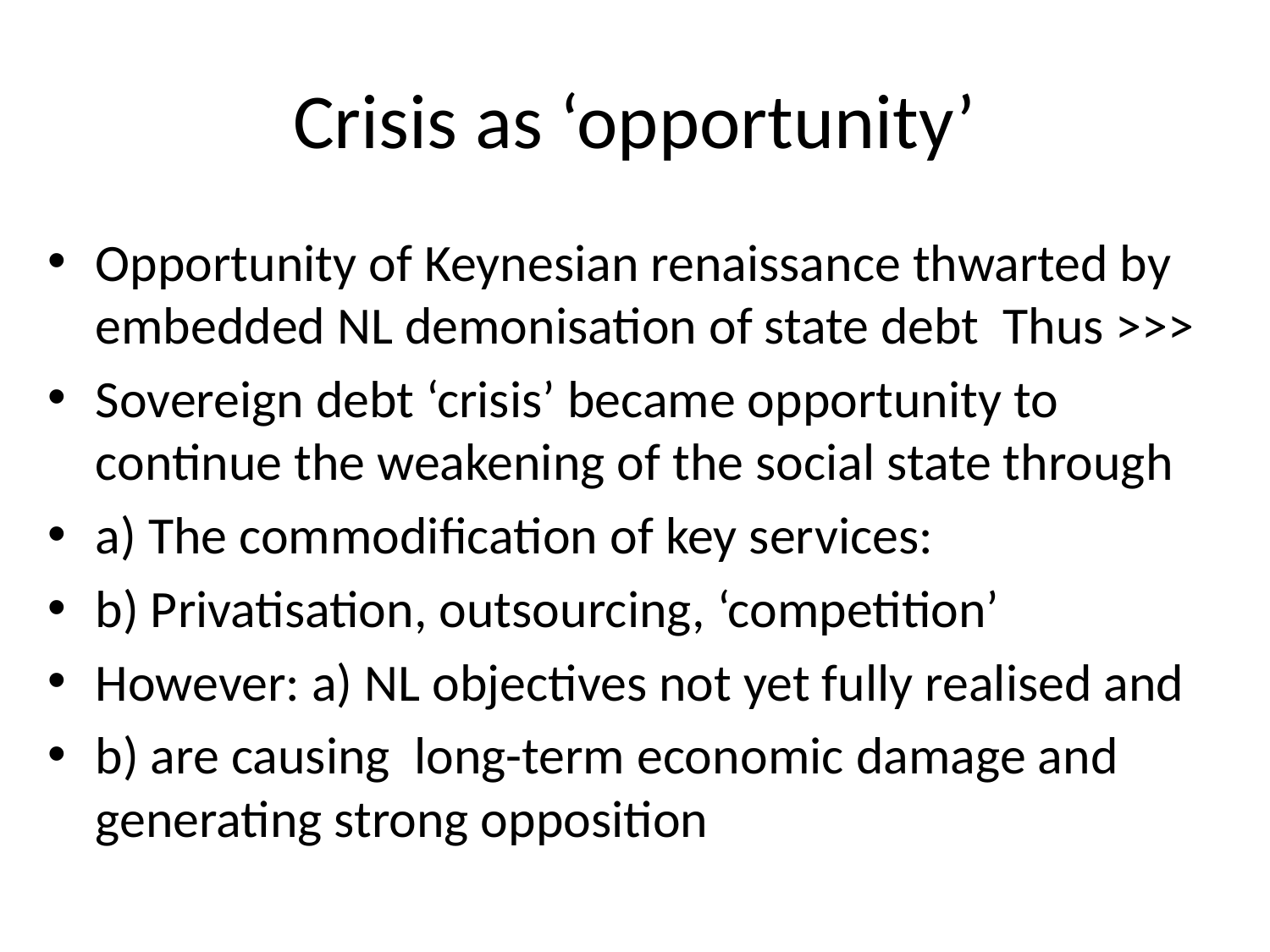

# Crisis as ‘opportunity’
Opportunity of Keynesian renaissance thwarted by embedded NL demonisation of state debt  Thus >>>
Sovereign debt ‘crisis’ became opportunity to continue the weakening of the social state through
a) The commodification of key services:
b) Privatisation, outsourcing, ‘competition’
However: a) NL objectives not yet fully realised and
b) are causing  long-term economic damage and generating strong opposition